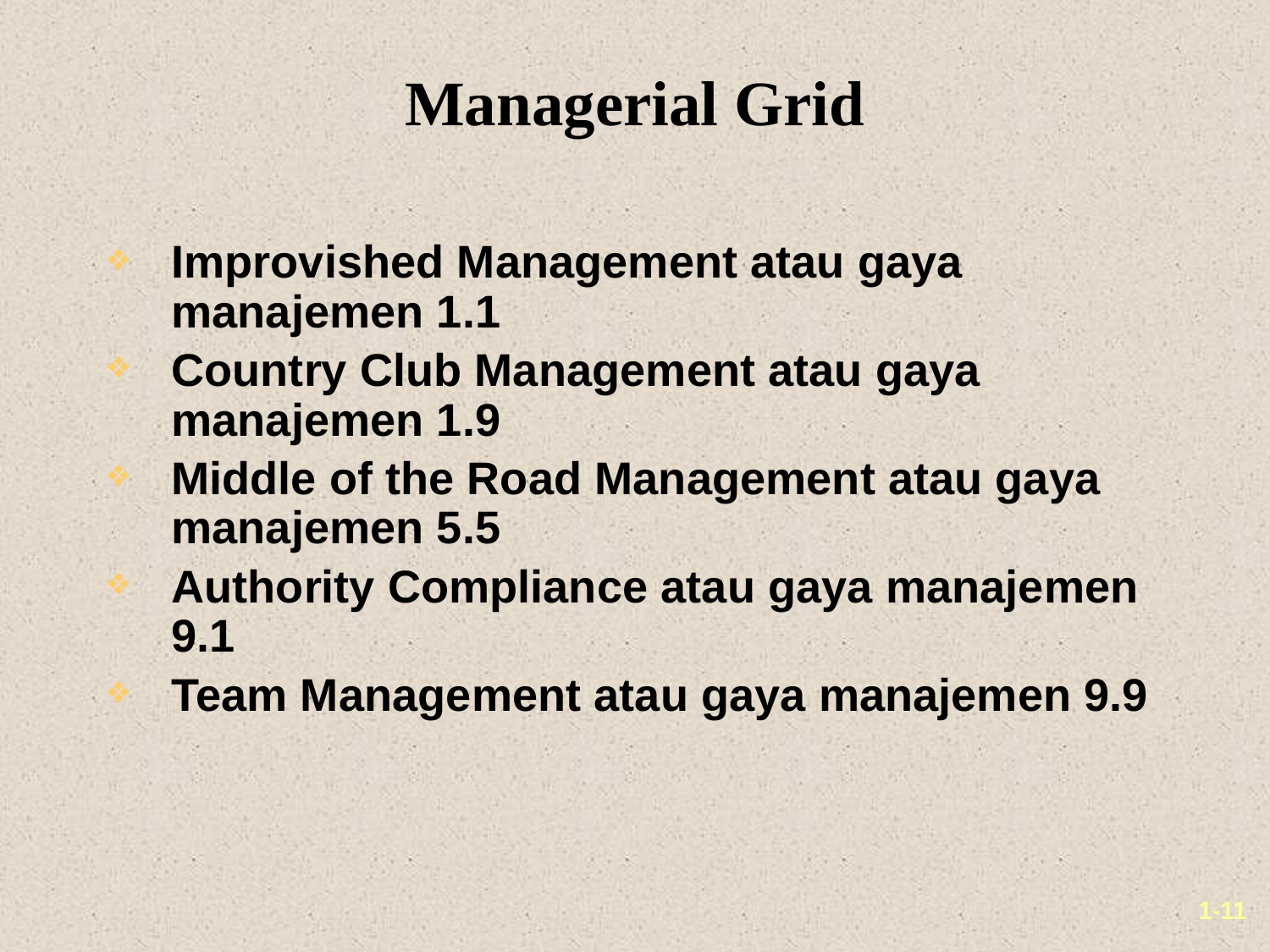

# Managerial Grid
Improvished Management atau gaya manajemen 1.1
Country Club Management atau gaya manajemen 1.9
Middle of the Road Management atau gaya manajemen 5.5
Authority Compliance atau gaya manajemen 9.1
Team Management atau gaya manajemen 9.9